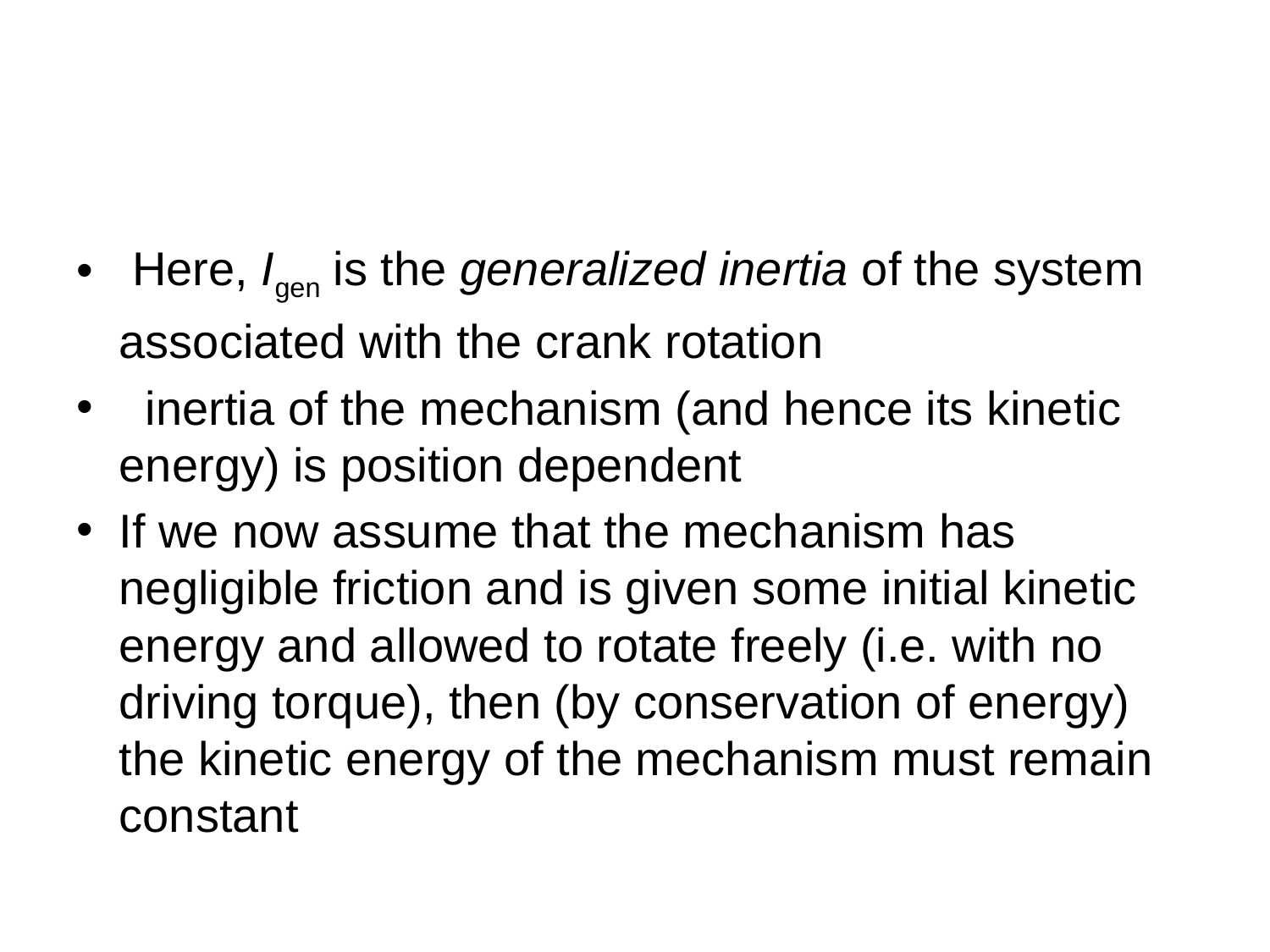

#
 Here, Igen is the generalized inertia of the system associated with the crank rotation
  inertia of the mechanism (and hence its kinetic energy) is position dependent
If we now assume that the mechanism has negligible friction and is given some initial kinetic energy and allowed to rotate freely (i.e. with no driving torque), then (by conservation of energy) the kinetic energy of the mechanism must remain constant